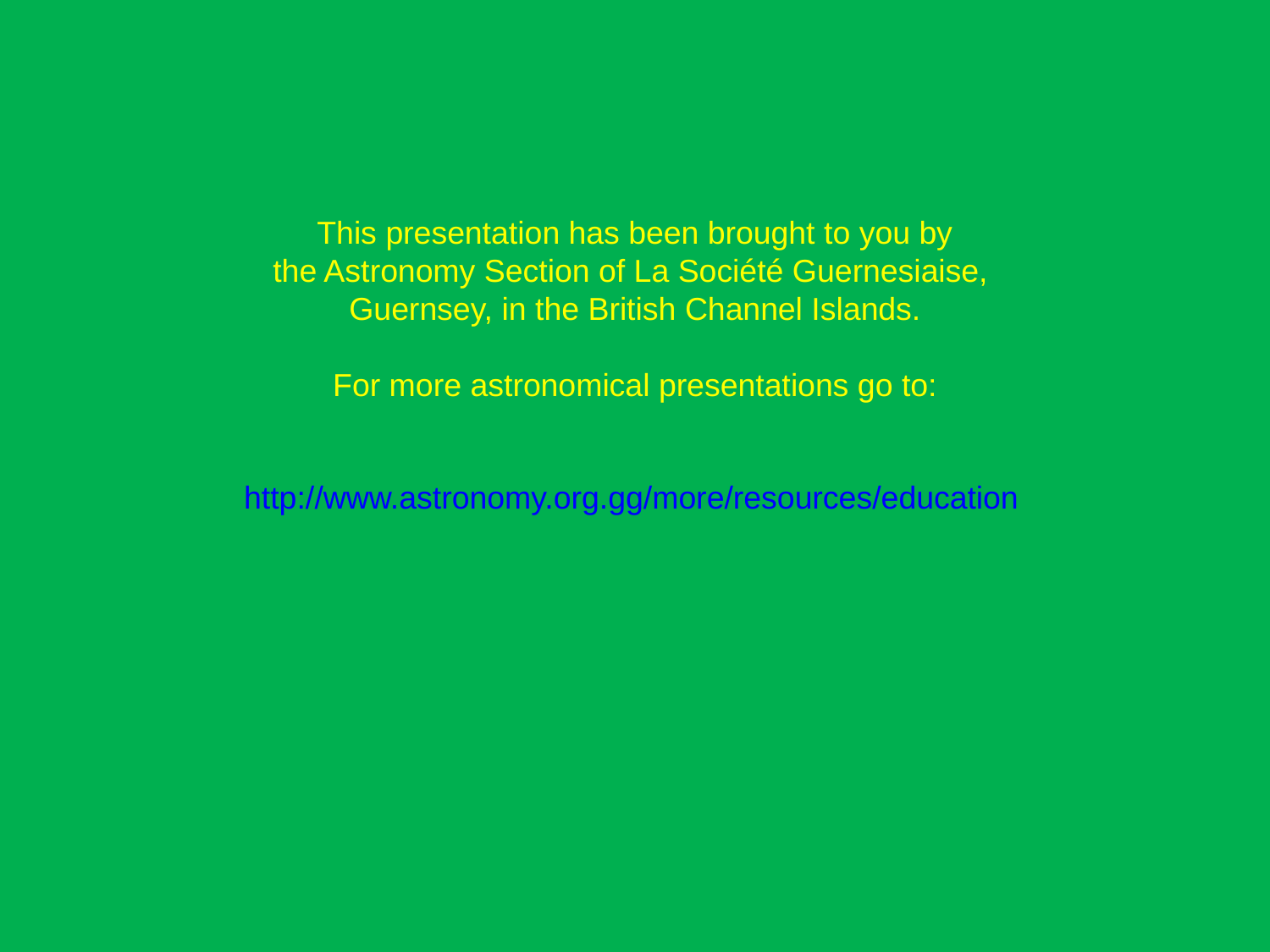

This presentation has been brought to you by
the Astronomy Section of La Société Guernesiaise,
Guernsey, in the British Channel Islands.

For more astronomical presentations go to:
http://www.astronomy.org.gg/more/resources/education